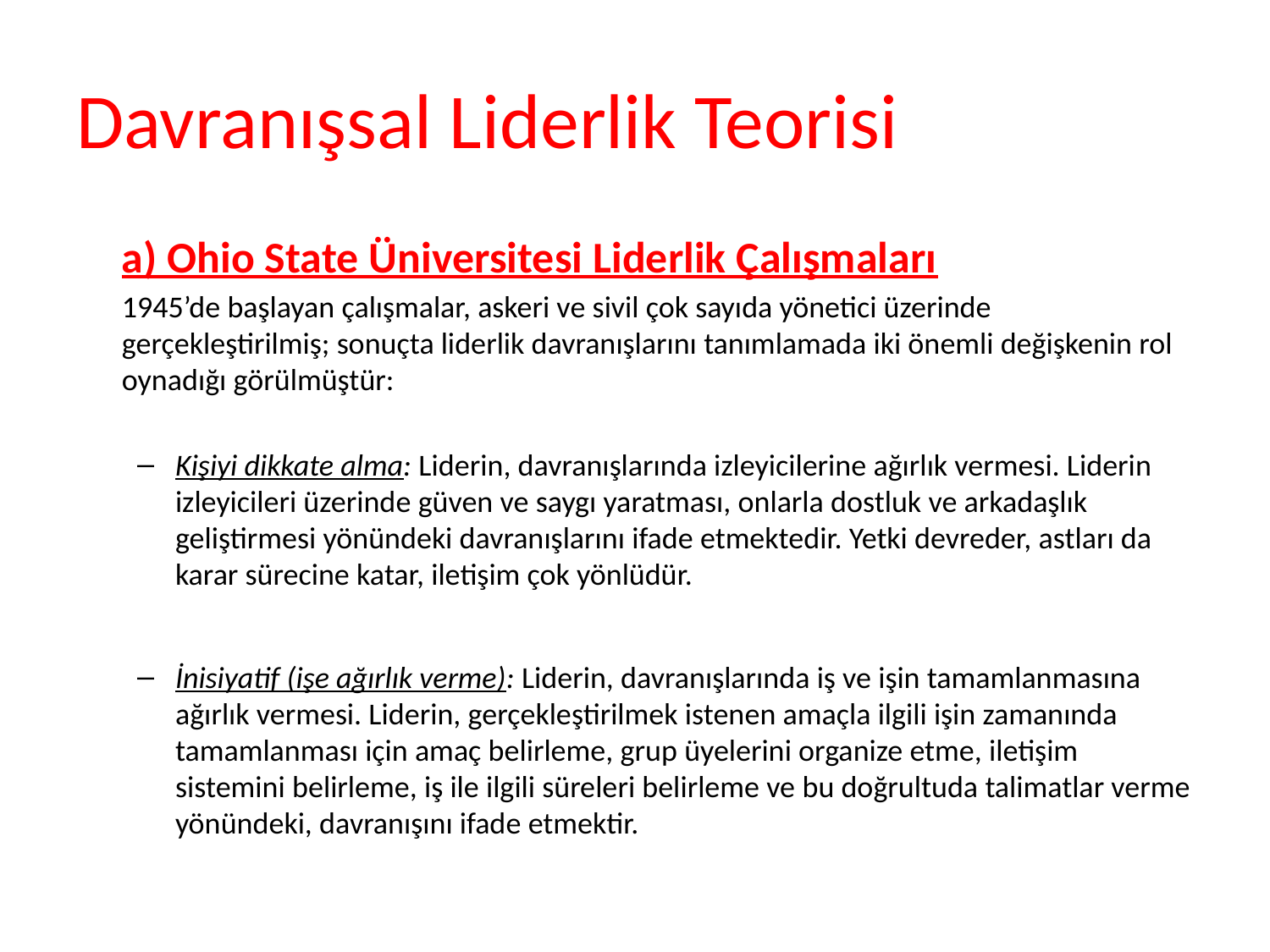

# Davranışsal Liderlik Teorisi
	a) Ohio State Üniversitesi Liderlik Çalışmaları
	1945’de başlayan çalışmalar, askeri ve sivil çok sayıda yönetici üzerinde gerçekleştirilmiş; sonuçta liderlik davranışlarını tanımlamada iki önemli değişkenin rol oynadığı görülmüştür:

Kişiyi dikkate alma: Liderin, davranışlarında izleyicilerine ağırlık vermesi. Liderin izleyicileri üzerinde güven ve saygı yaratması, onlarla dostluk ve arkadaşlık geliştirmesi yönündeki davranışlarını ifade etmektedir. Yetki devreder, astları da karar sürecine katar, iletişim çok yönlüdür.

İnisiyatif (işe ağırlık verme): Liderin, davranışlarında iş ve işin tamamlanmasına ağırlık vermesi. Liderin, gerçekleştirilmek istenen amaçla ilgili işin zamanında tamamlanması için amaç belirleme, grup üyelerini organize etme, iletişim sistemini belirleme, iş ile ilgili süreleri belirleme ve bu doğrultuda talimatlar verme yönündeki, davranışını ifade etmektir.